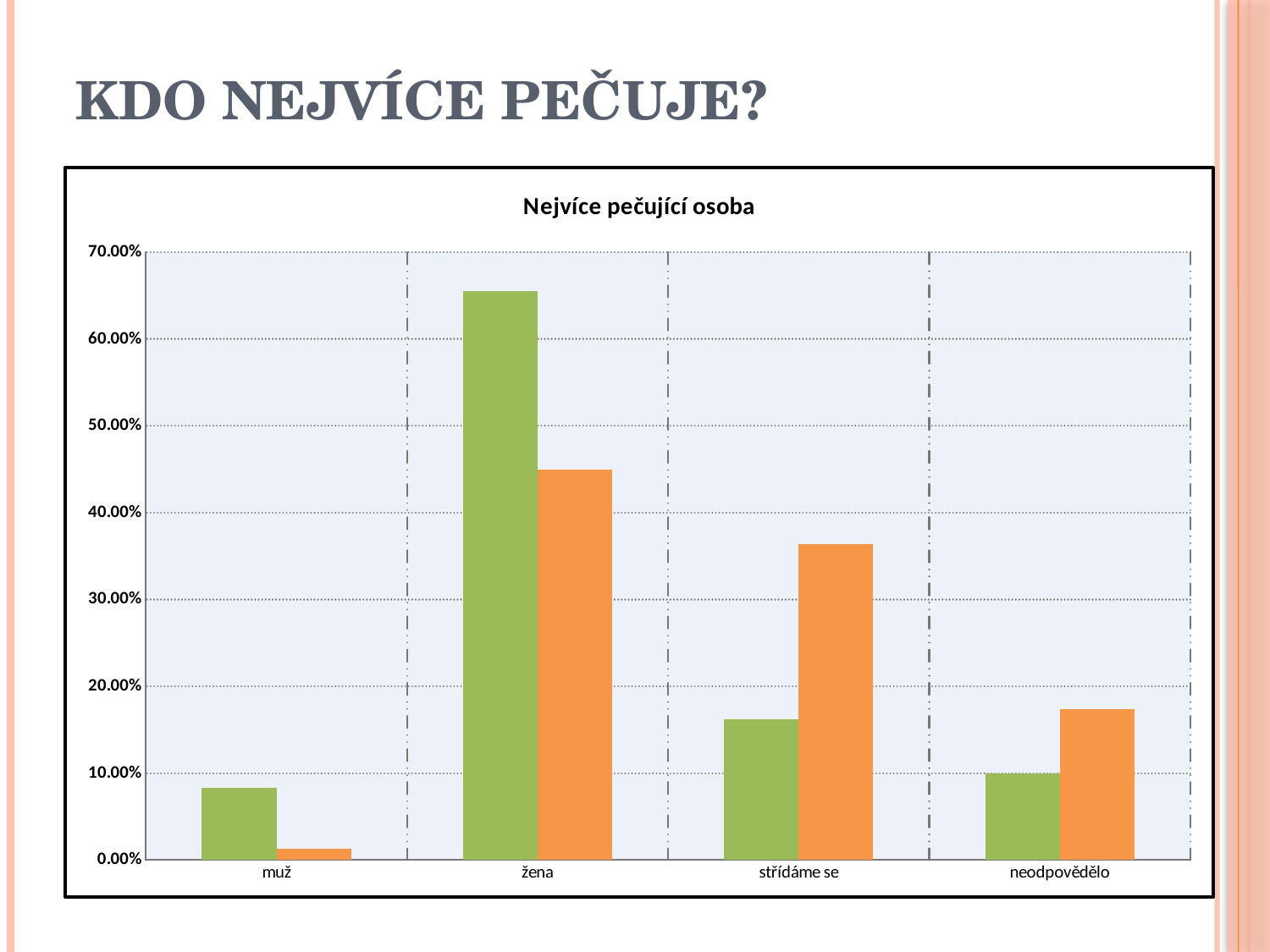

# Kdo nejvíce pečuje?

### Chart: Nejvíce pečující osoba

| Category | Skupina pečujících | Kontrolní skupina |
|---|---|---|
| muž | 0.08285163776493255 | 0.013114754098360685 |
| žena | 0.6551059730250494 | 0.44918032786885326 |
| střídáme se | 0.16184971098265888 | 0.3639344262295087 |
| neodpovědělo | 0.10019267822736044 | 0.17377049180327891 |